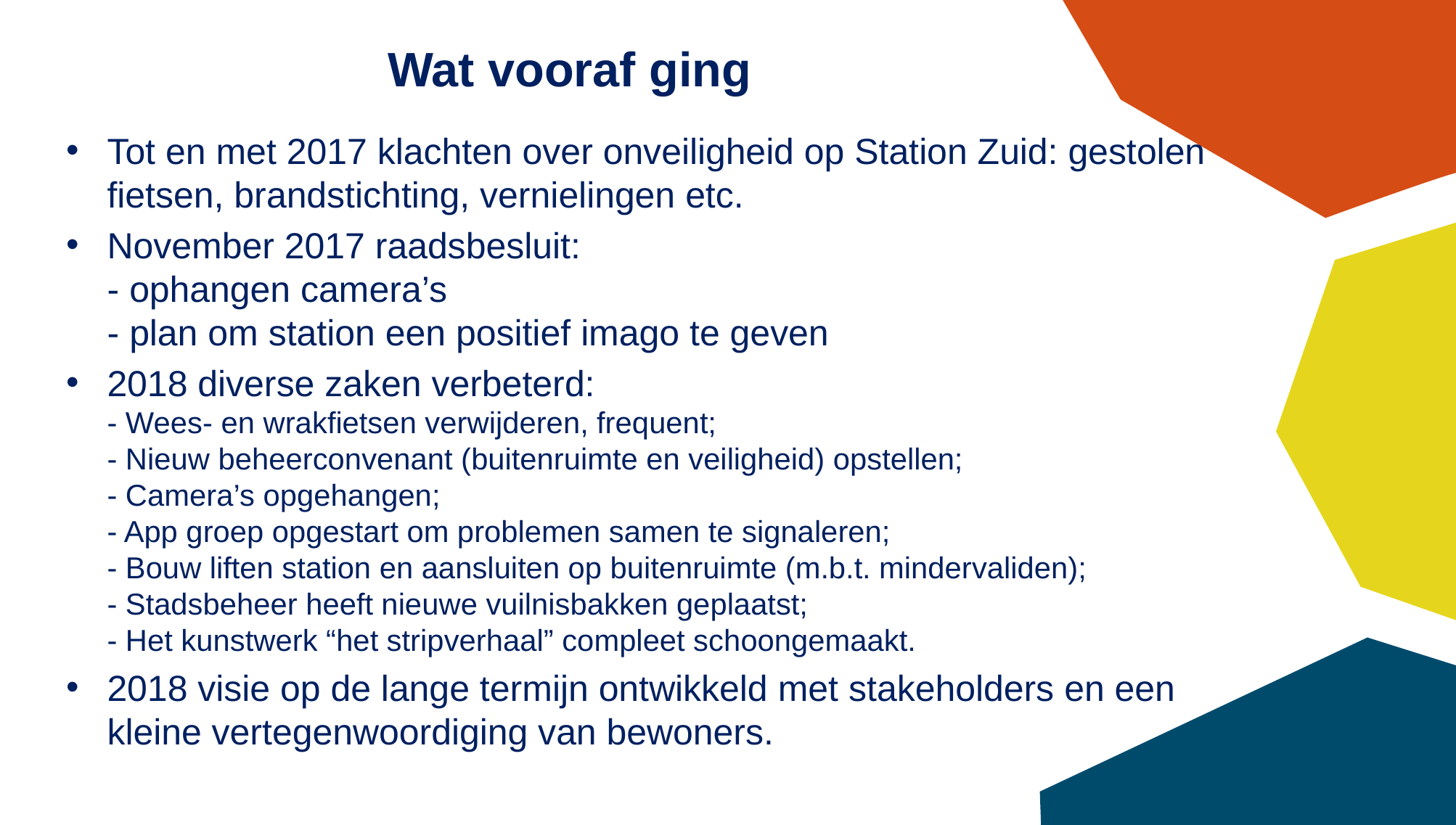

# Wat vooraf ging
Tot en met 2017 klachten over onveiligheid op Station Zuid: gestolen fietsen, brandstichting, vernielingen etc.
November 2017 raadsbesluit:
- ophangen camera’s
- plan om station een positief imago te geven
2018 diverse zaken verbeterd:
- Wees- en wrakfietsen verwijderen, frequent;
- Nieuw beheerconvenant (buitenruimte en veiligheid) opstellen;
- Camera’s opgehangen;
- App groep opgestart om problemen samen te signaleren;
- Bouw liften station en aansluiten op buitenruimte (m.b.t. mindervaliden);
- Stadsbeheer heeft nieuwe vuilnisbakken geplaatst;
- Het kunstwerk “het stripverhaal” compleet schoongemaakt.
2018 visie op de lange termijn ontwikkeld met stakeholders en een kleine vertegenwoordiging van bewoners.